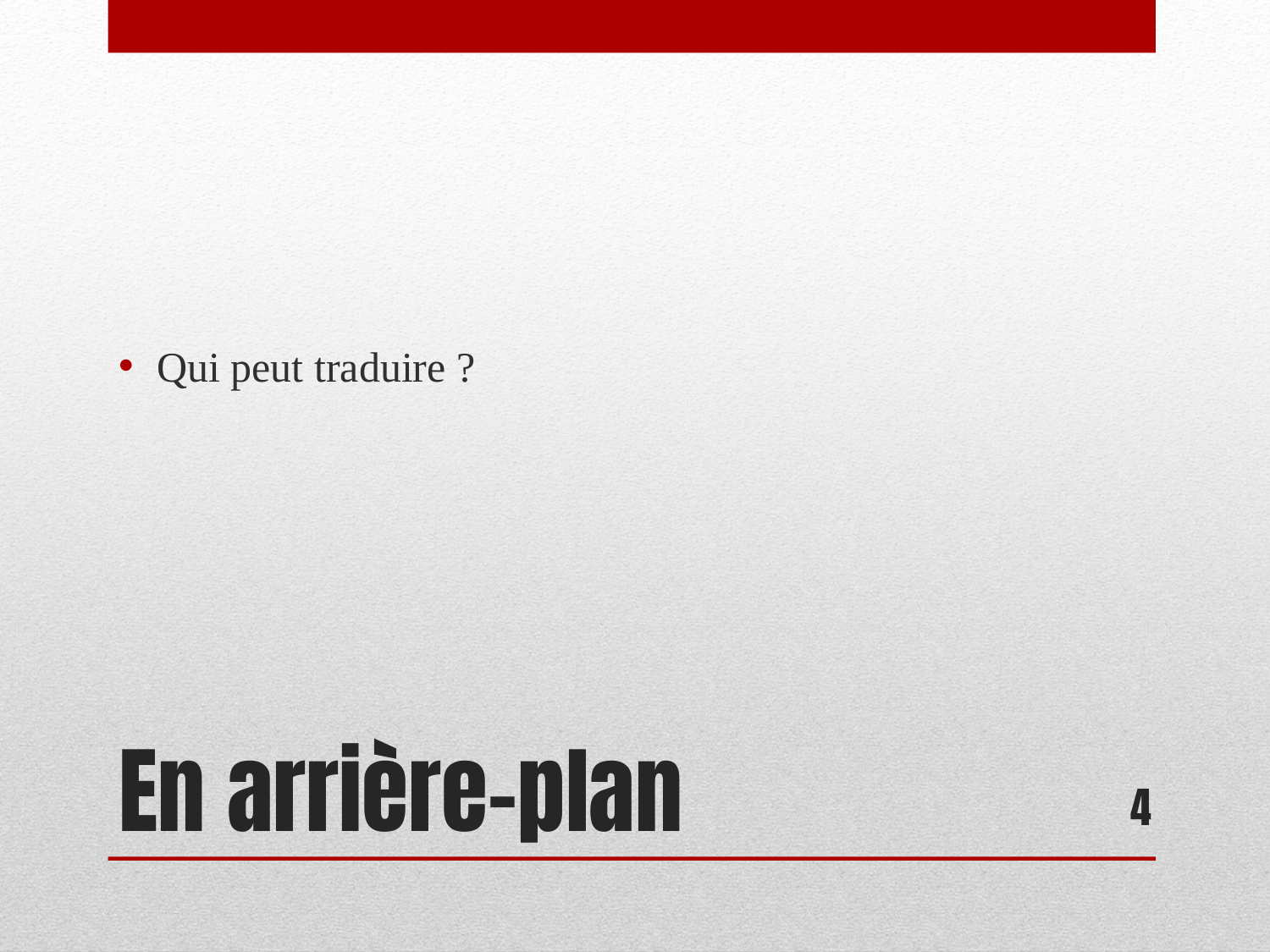

Qui peut traduire ?
# En arrière-plan
4